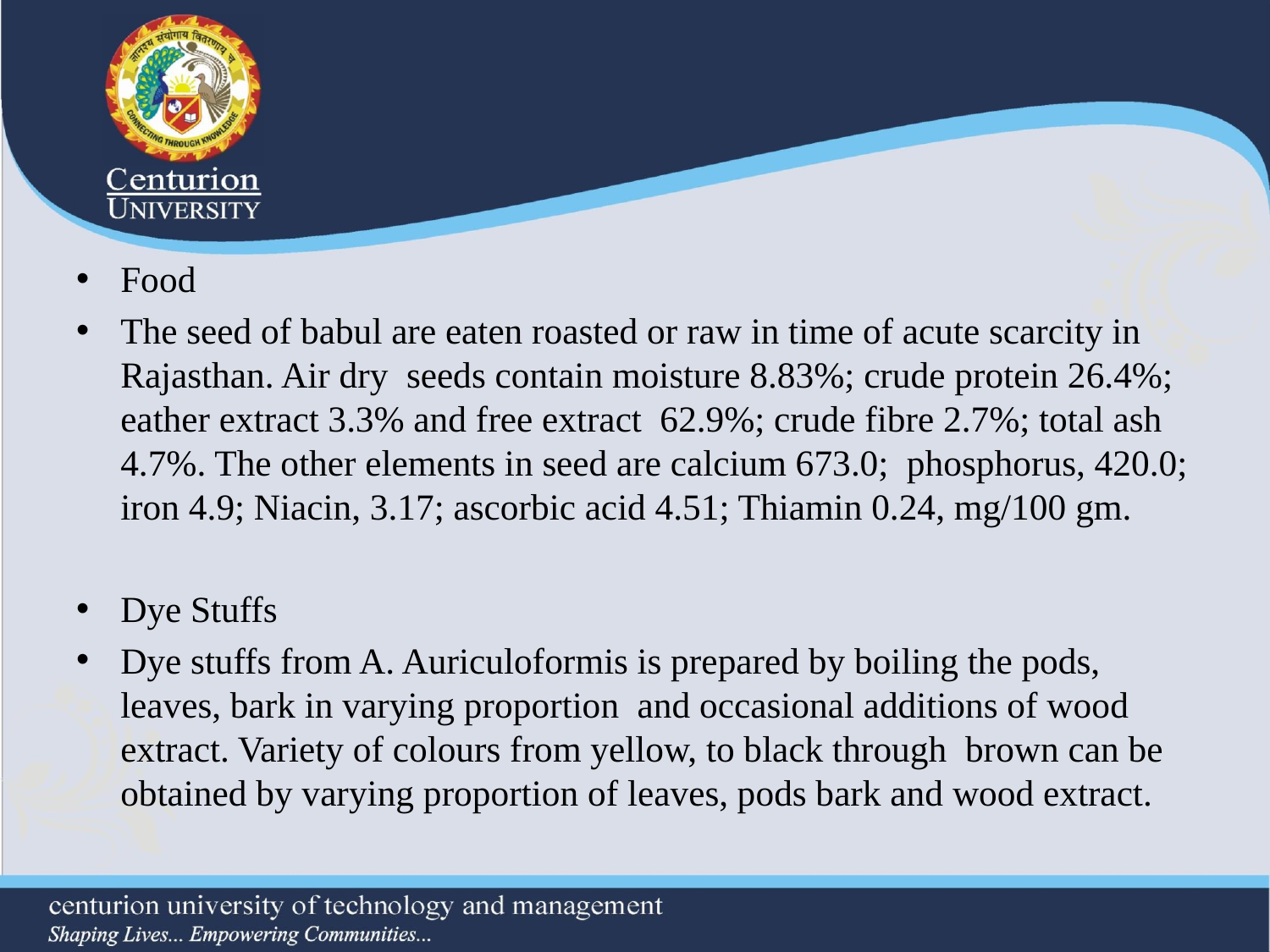

#
Food
The seed of babul are eaten roasted or raw in time of acute scarcity in Rajasthan. Air dry  seeds contain moisture 8.83%; crude protein 26.4%; eather extract 3.3% and free extract  62.9%; crude fibre 2.7%; total ash 4.7%. The other elements in seed are calcium 673.0;  phosphorus, 420.0; iron 4.9; Niacin, 3.17; ascorbic acid 4.51; Thiamin 0.24, mg/100 gm.

Dye Stuffs
Dye stuffs from A. Auriculoformis is prepared by boiling the pods, leaves, bark in varying proportion  and occasional additions of wood extract. Variety of colours from yellow, to black through  brown can be obtained by varying proportion of leaves, pods bark and wood extract.